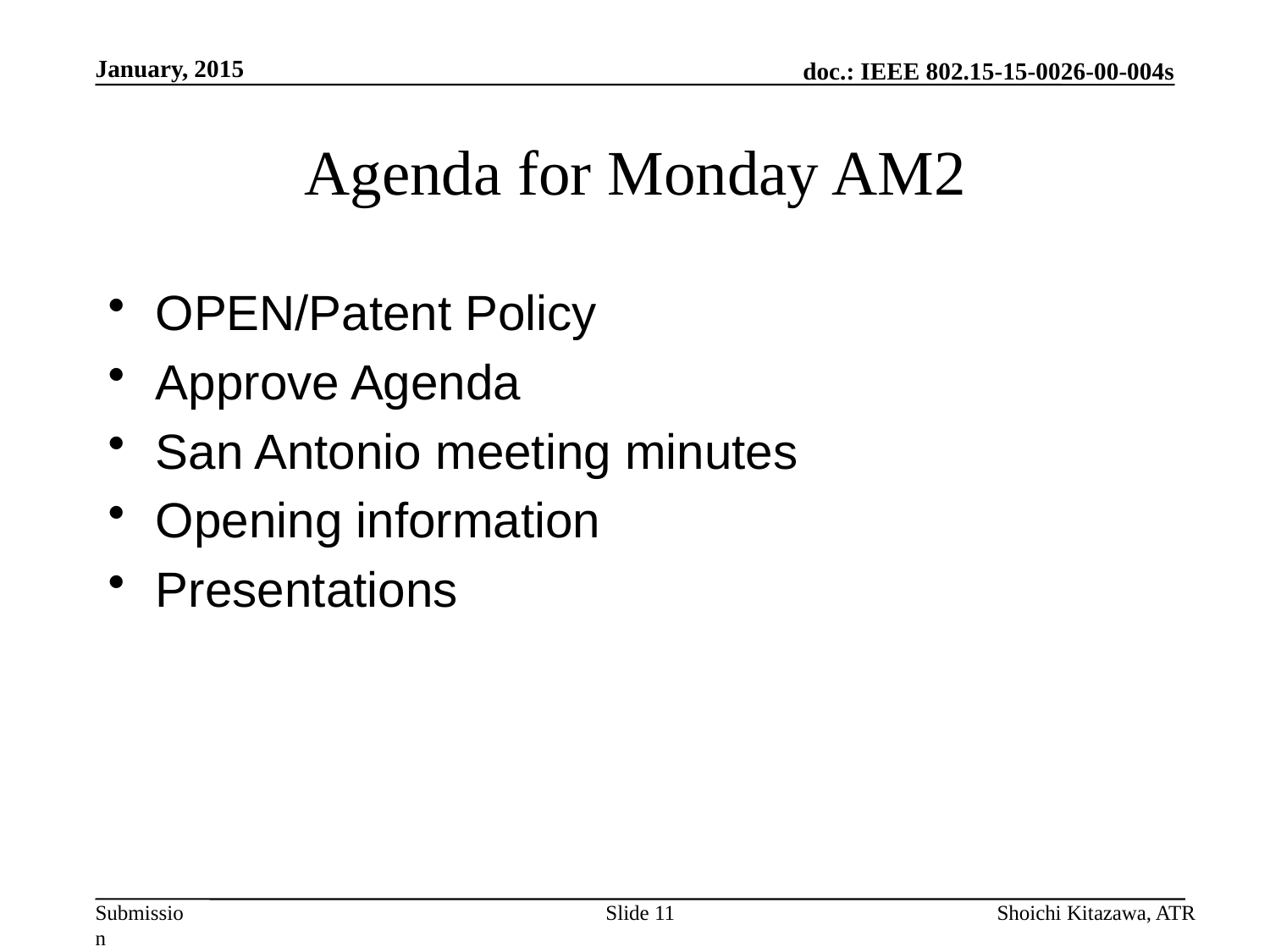

January, 2015
# Agenda for Monday AM2
OPEN/Patent Policy
Approve Agenda
San Antonio meeting minutes
Opening information
Presentations
Slide 11
Shoichi Kitazawa, ATR